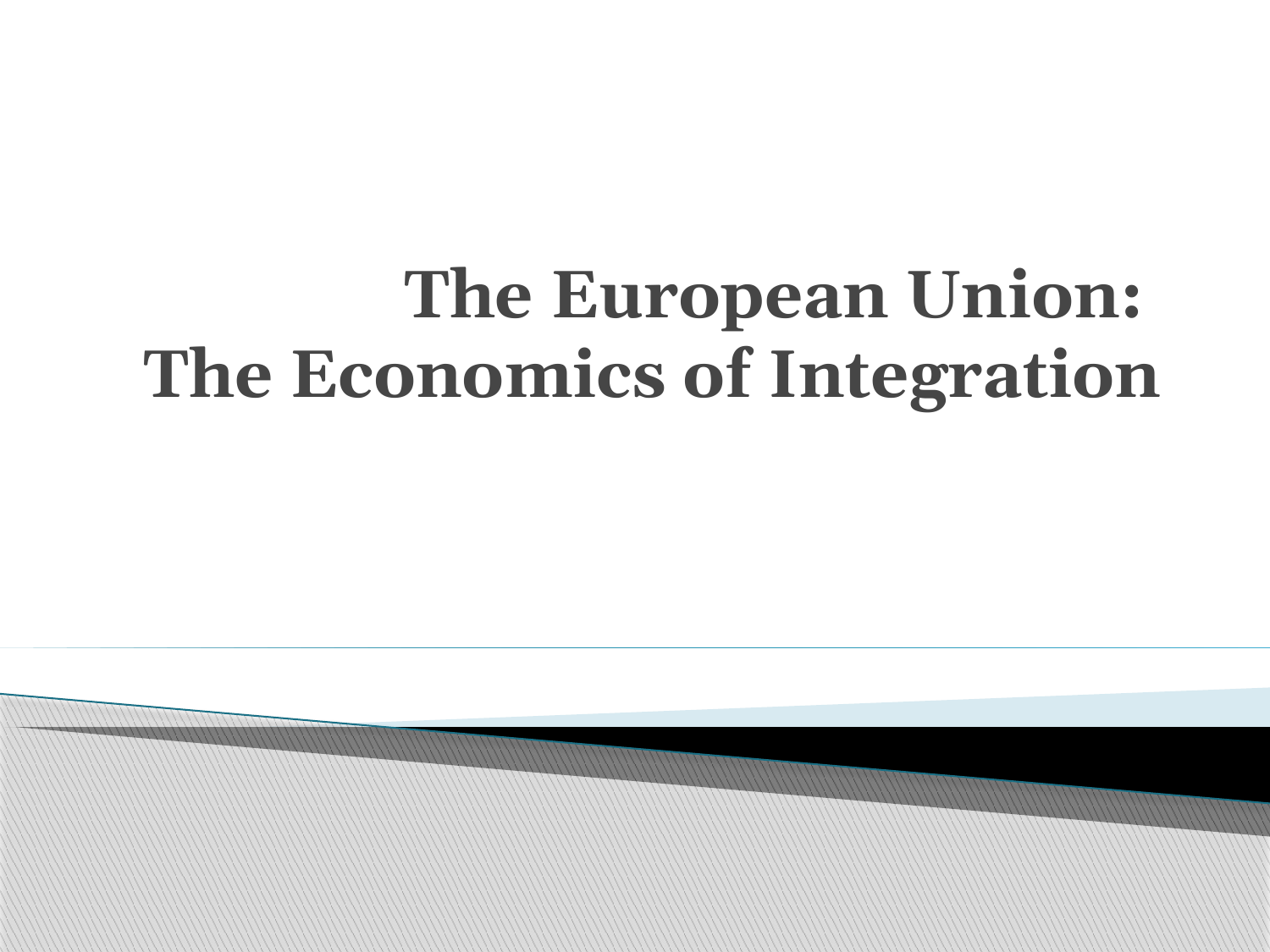

# The European Union: The Economics of Integration